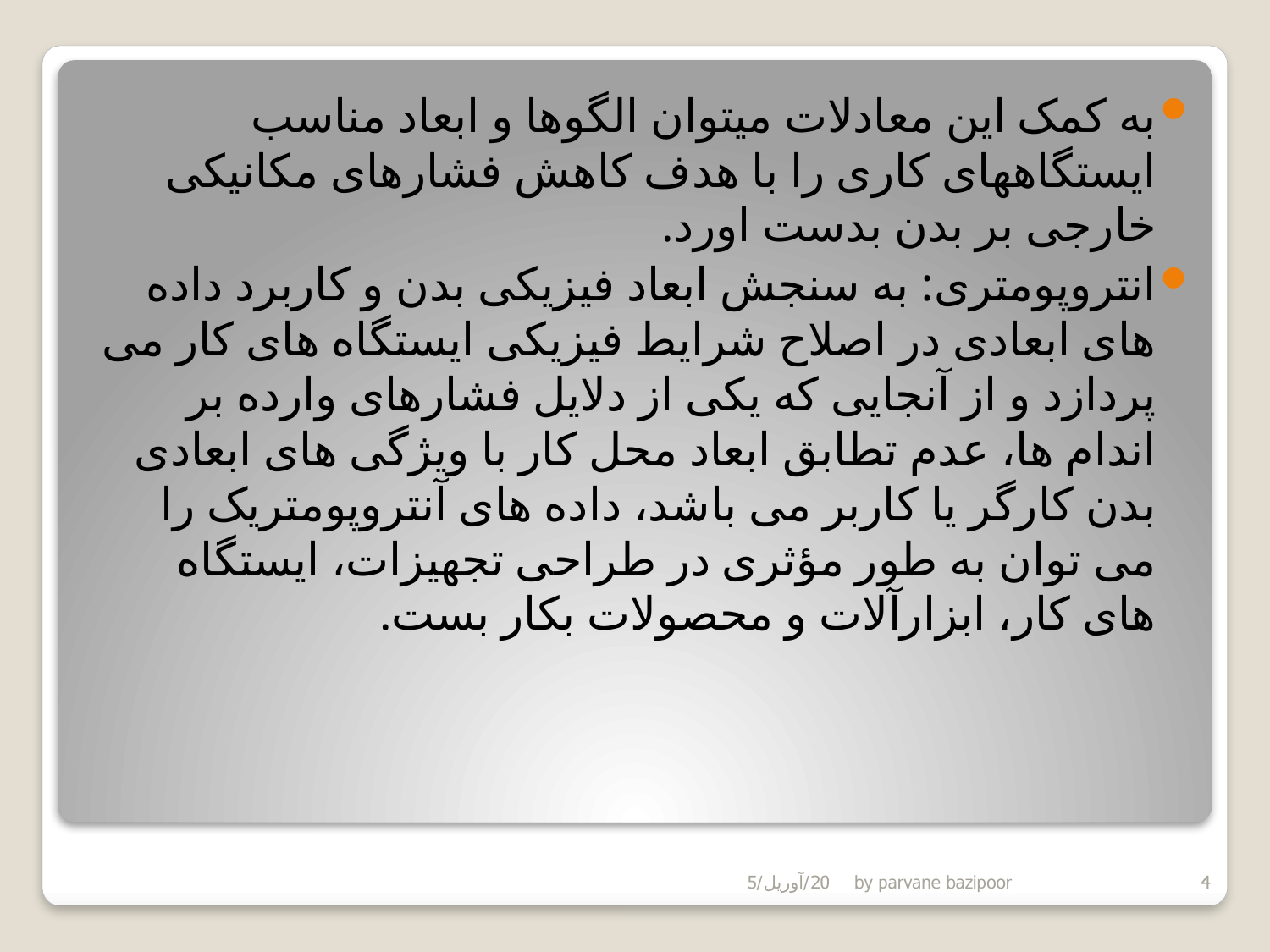

به کمک این معادلات میتوان الگوها و ابعاد مناسب ایستگاههای کاری را با هدف کاهش فشارهای مکانیکی خارجی بر بدن بدست اورد.
انتروپومتری: به سنجش ابعاد فیزیکی بدن و کاربرد داده های ابعادی در اصلاح شرایط فیزیکی ایستگاه های کار می پردازد و از آنجایی که یکی از دلایل فشارهای وارده بر اندام ها، عدم تطابق ابعاد محل کار با ویژگی های ابعادی بدن کارگر یا کاربر می باشد، داده های آنتروپومتریک را می توان به طور مؤثری در طراحی تجهیزات، ایستگاه های کار، ابزارآلات و محصولات بکار بست.
#
20/آوريل/5
by parvane bazipoor
4